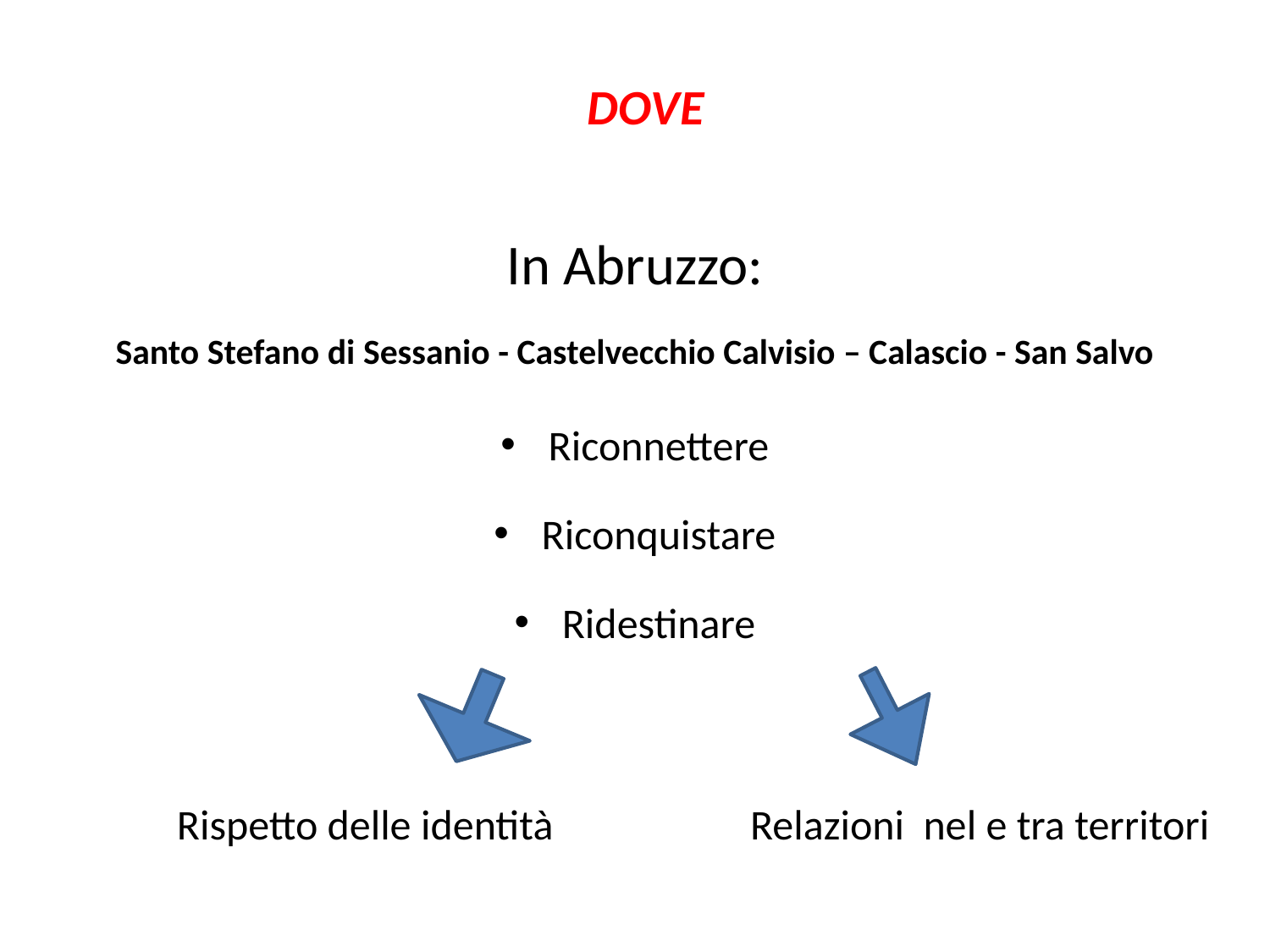

# DOVE
In Abruzzo:
 Santo Stefano di Sessanio - Castelvecchio Calvisio – Calascio - San Salvo

Riconnettere

Riconquistare

Ridestinare

Rispetto delle identità
Relazioni  nel e tra territori